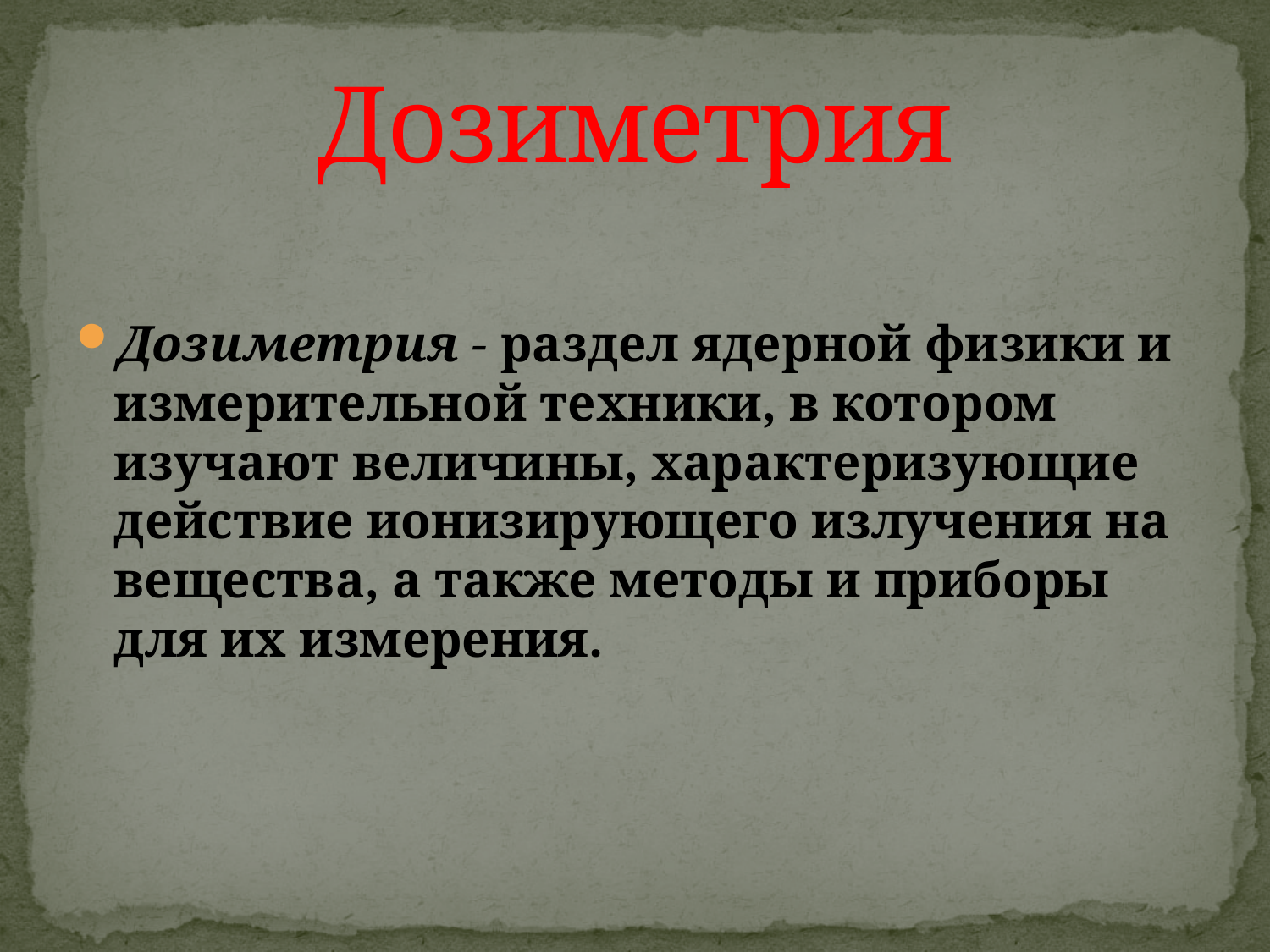

# Дозиметрия
Дозиметрия - раздел ядерной физики и измерительной техники, в котором изучают величины, характеризующие действие ионизирующего излучения на вещества, а также методы и приборы для их измерения.